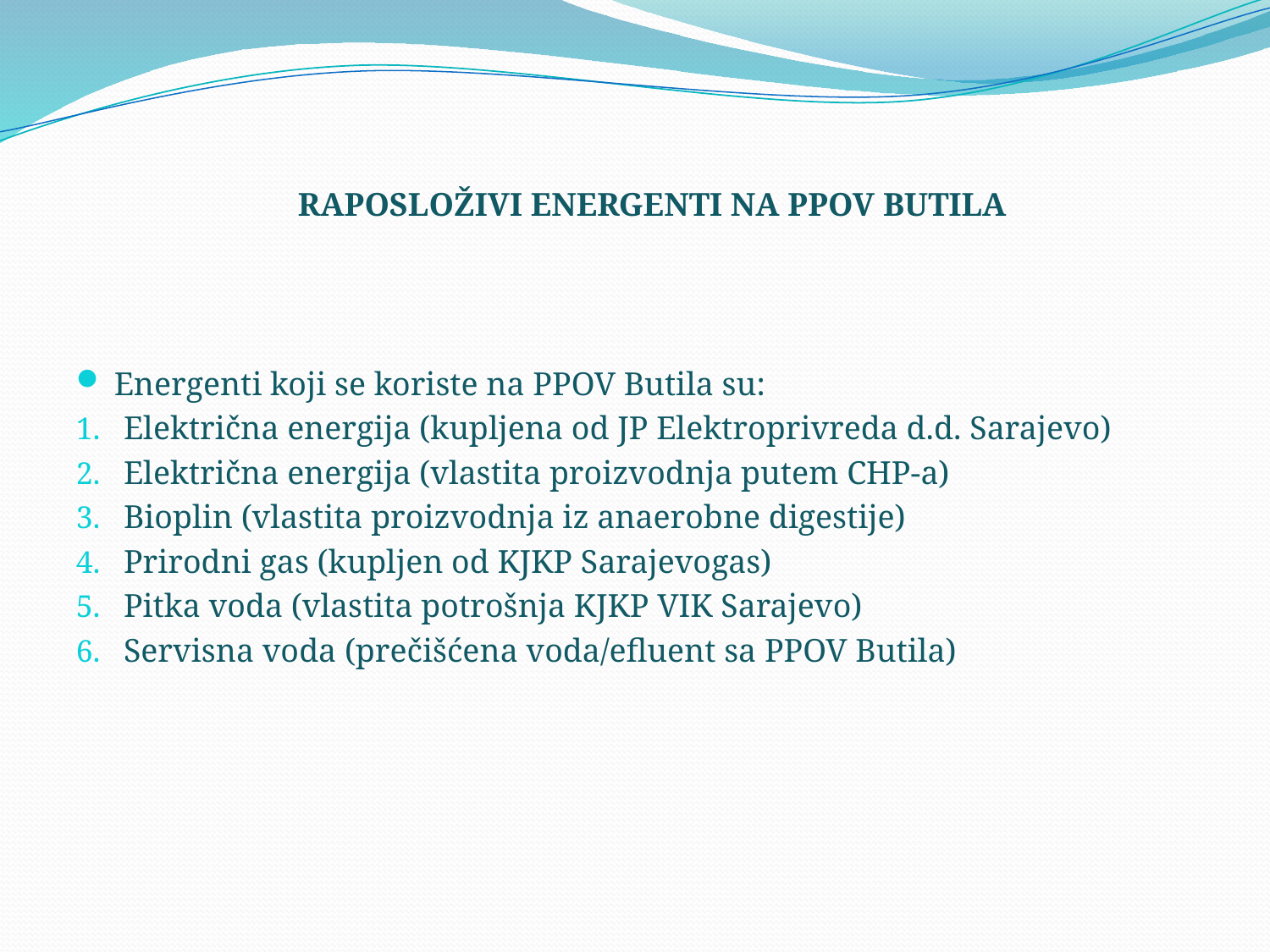

RAPOSLOŽIVI ENERGENTI NA PPOV BUTILA

Energenti koji se koriste na PPOV Butila su:
Električna energija (kupljena od JP Elektroprivreda d.d. Sarajevo)
Električna energija (vlastita proizvodnja putem CHP-a)
Bioplin (vlastita proizvodnja iz anaerobne digestije)
Prirodni gas (kupljen od KJKP Sarajevogas)
Pitka voda (vlastita potrošnja KJKP VIK Sarajevo)
Servisna voda (prečišćena voda/efluent sa PPOV Butila)